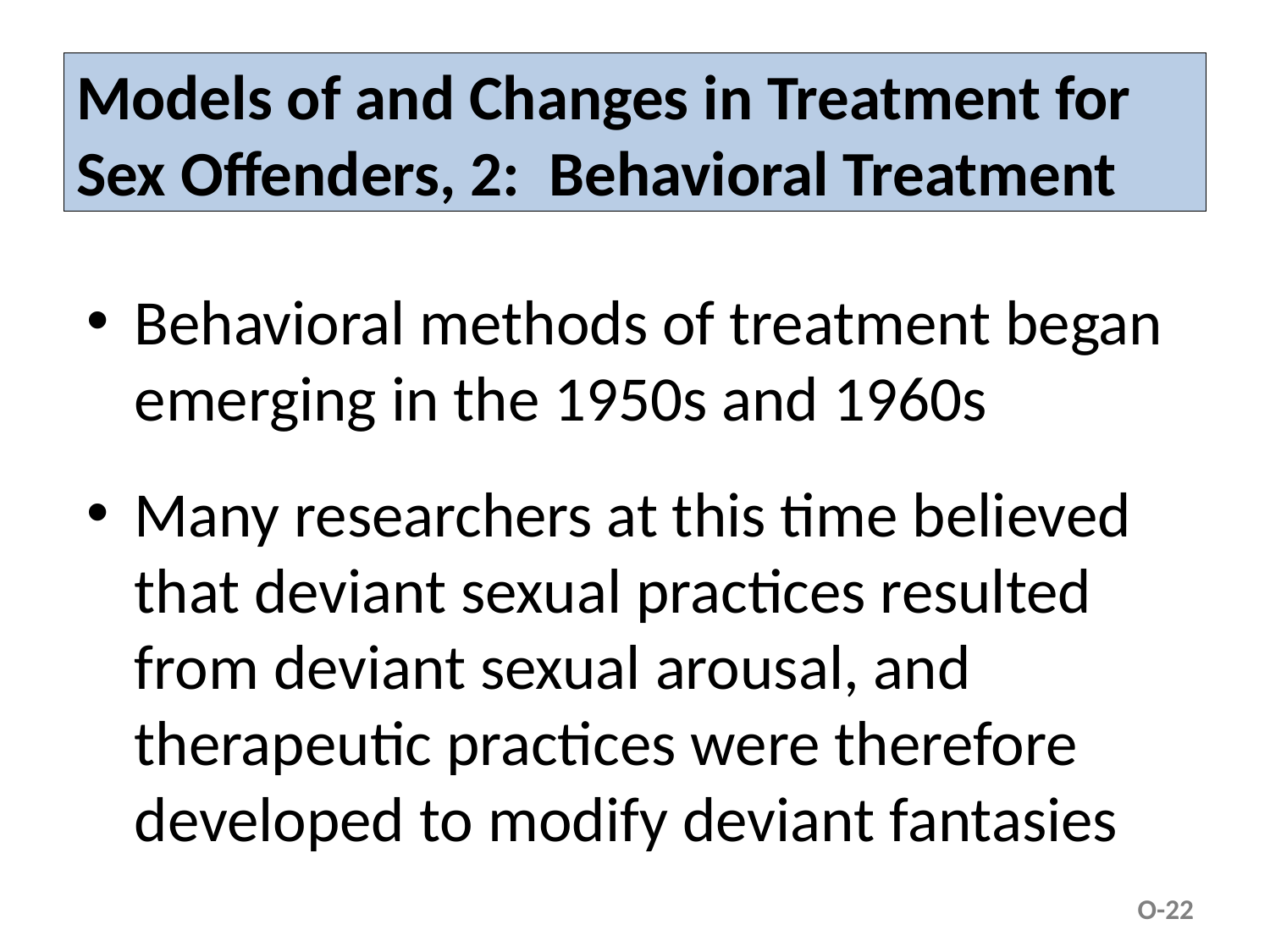

# Models of and Changes in Treatment for Sex Offenders, 2:  Behavioral Treatment
Behavioral methods of treatment began emerging in the 1950s and 1960s

Many researchers at this time believed that deviant sexual practices resulted from deviant sexual arousal, and therapeutic practices were therefore developed to modify deviant fantasies
O-22